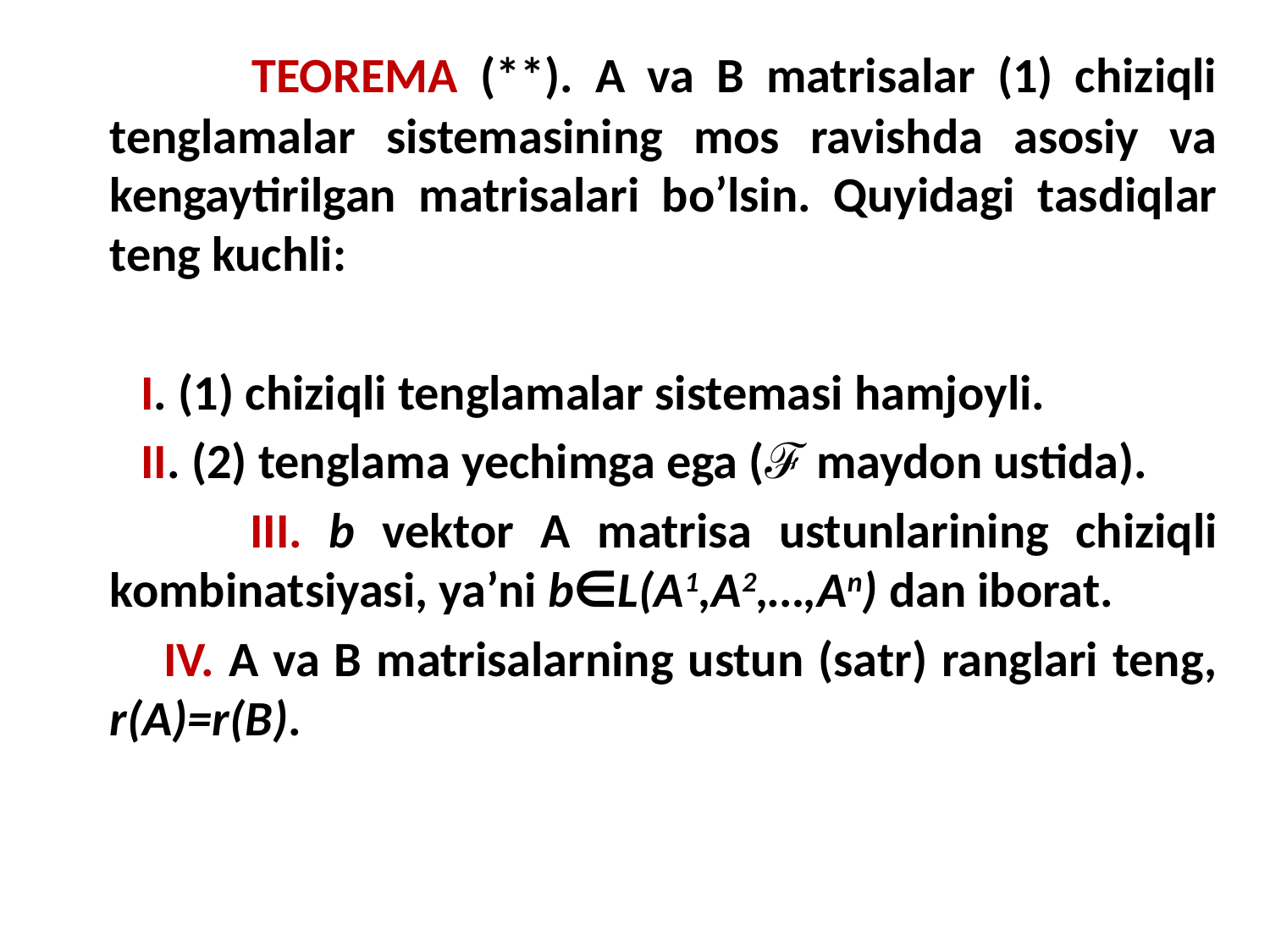

TEOREMA (**). A va B matrisalar (1) chiziqli tenglamalar sistemasining mos ravishda asosiy va kengaytirilgan matrisalari bo’lsin. Quyidagi tasdiqlar teng kuchli:

       I. (1) chiziqli tenglamalar sistemasi hamjoyli.
       II. (2) tenglama yechimga ega (ℱ maydon ustida).
       III. b vektor A matrisa ustunlarining chiziqli kombinatsiyasi, ya’ni b∈L(A1,A2,…,An) dan iborat.
       IV. A va B matrisalarning ustun (satr) ranglari teng, r(A)=r(B).